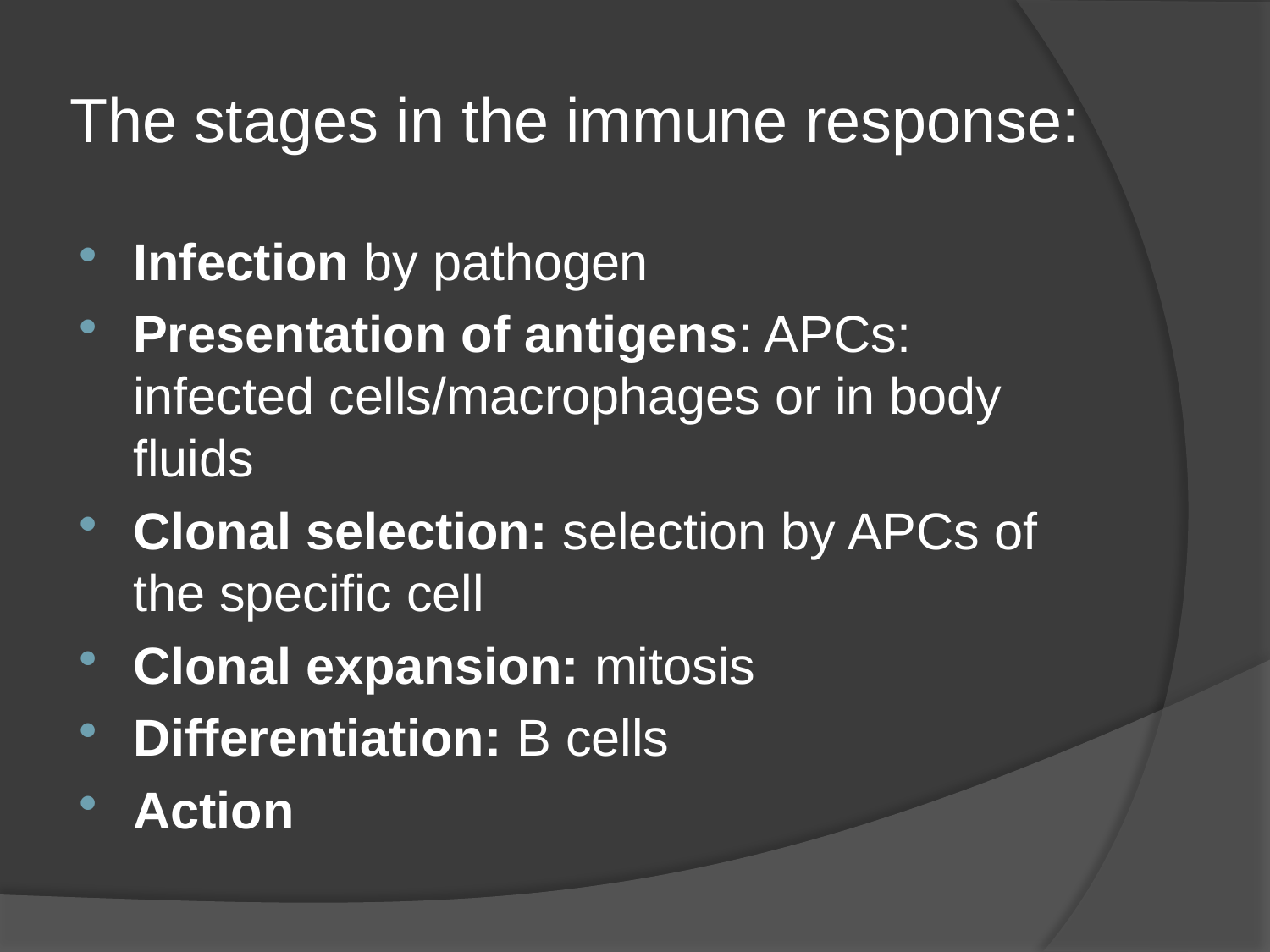

# The stages in the immune response:
Infection by pathogen
Presentation of antigens: APCs: infected cells/macrophages or in body fluids
Clonal selection: selection by APCs of the specific cell
Clonal expansion: mitosis
Differentiation: B cells
Action